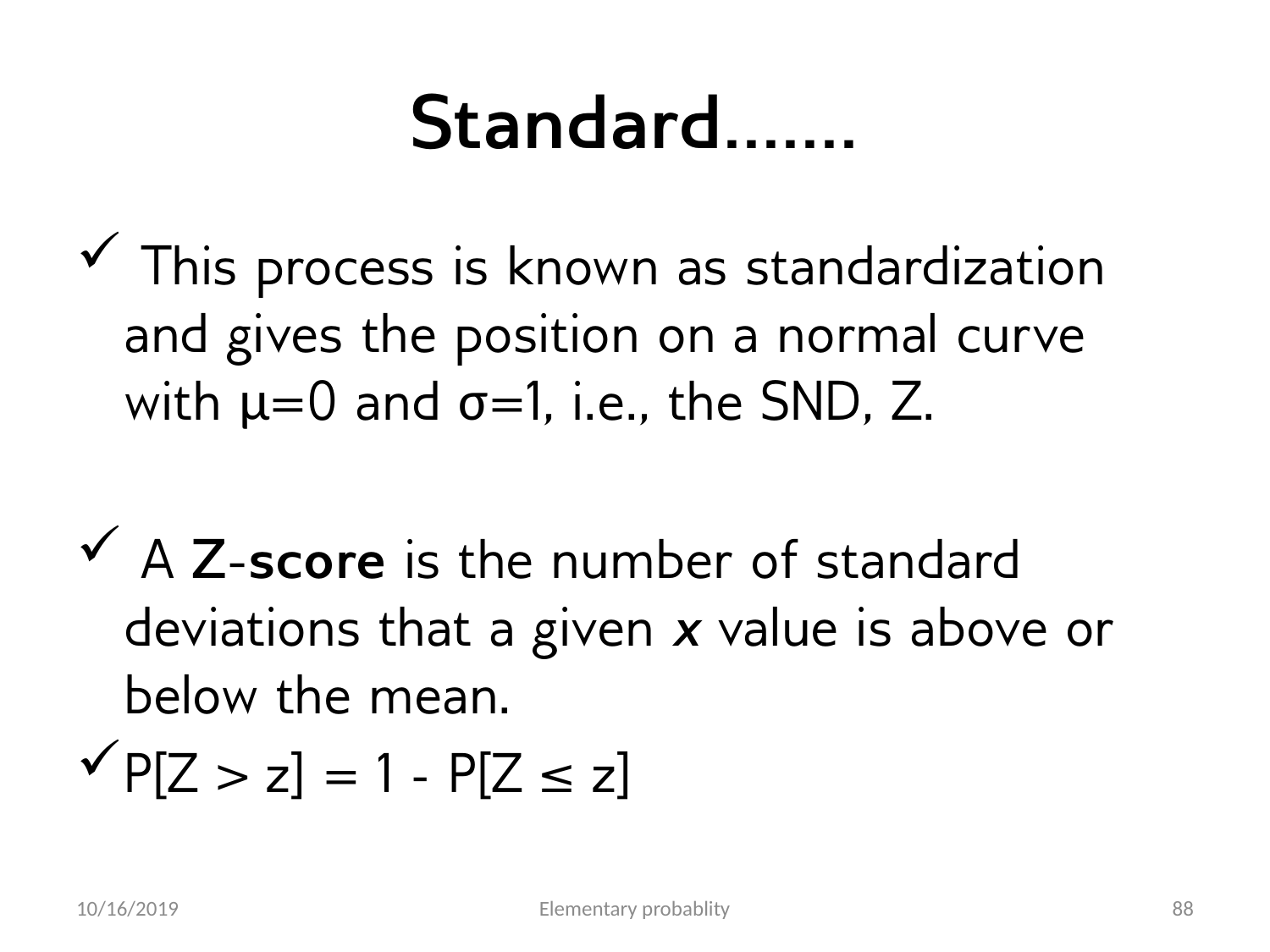

# Standard.......
 This process is known as standardization and gives the position on a normal curve with μ=0 and σ=1, i.e., the SND, Z.

 A Z-score is the number of standard deviations that a given x value is above or below the mean.
P[Z > z] = 1 − P[Z ≤ z]
10/16/2019
Elementary probablity
88